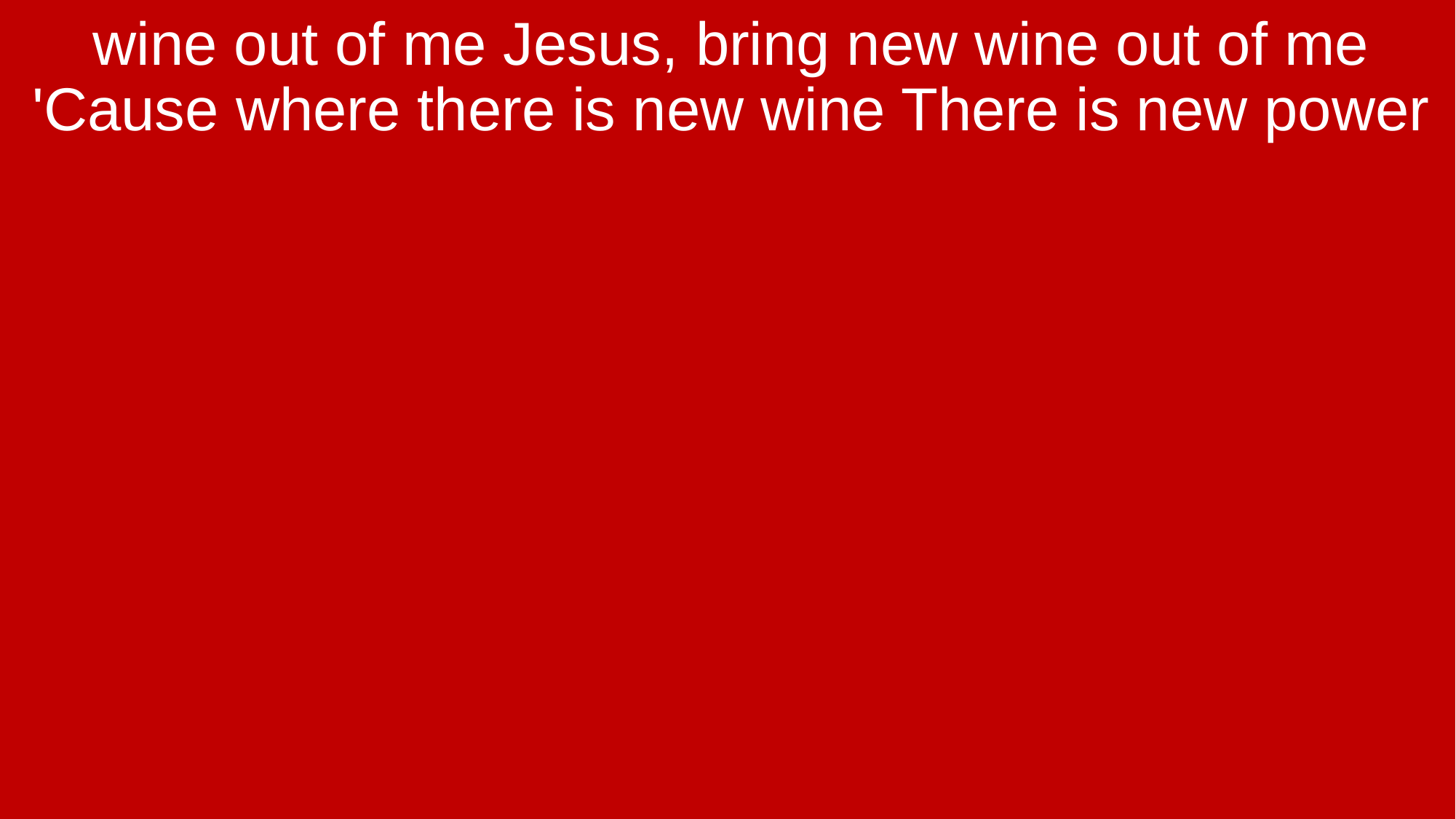

wine out of me Jesus, bring new wine out of me 'Cause where there is new wine There is new power